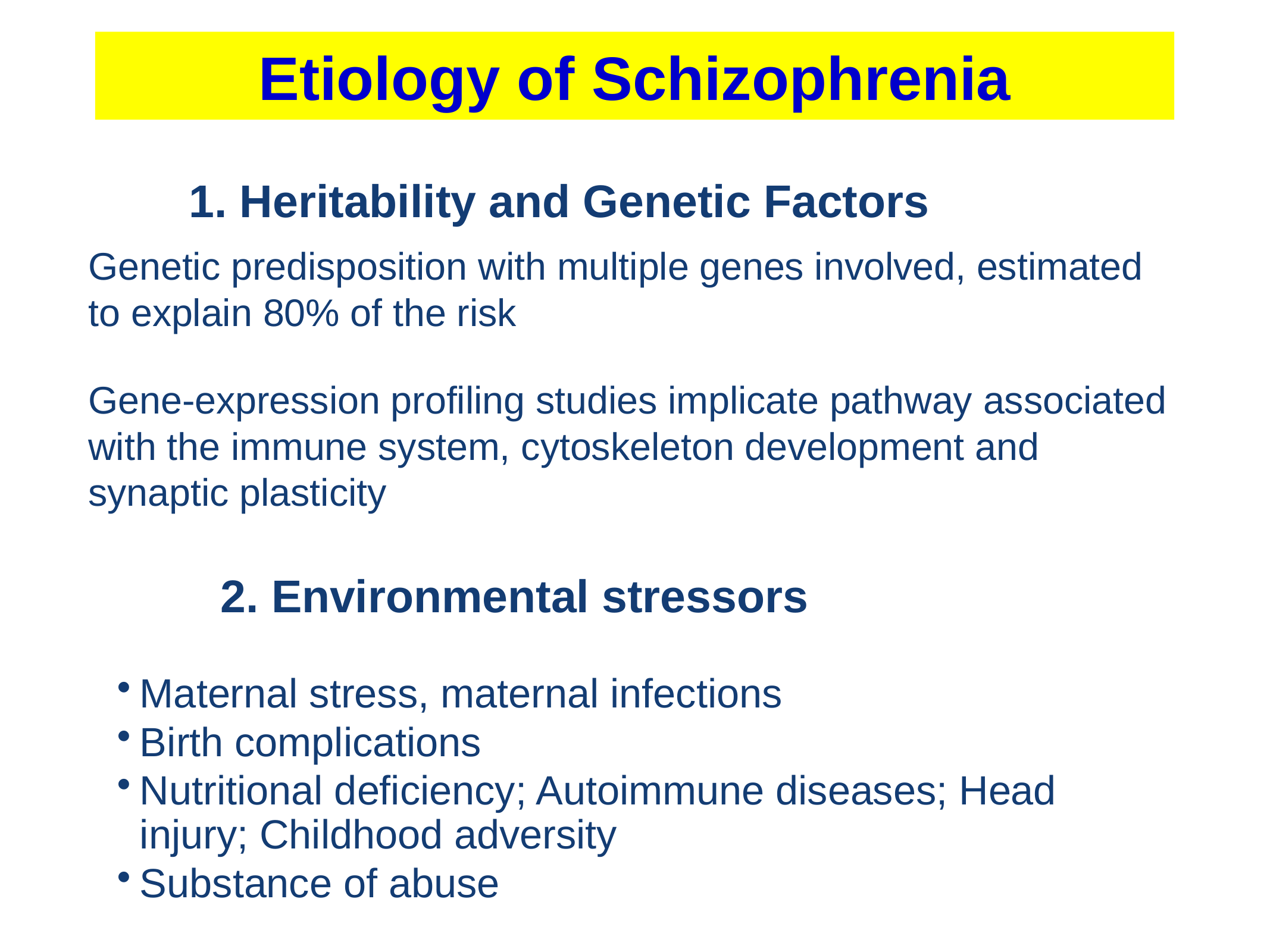

Etiology of Schizophrenia
1. Heritability and Genetic Factors
Genetic predisposition with multiple genes involved, estimated to explain 80% of the risk
Gene-expression profiling studies implicate pathway associated with the immune system, cytoskeleton development and synaptic plasticity
2. Environmental stressors
Maternal stress, maternal infections
Birth complications
Nutritional deficiency; Autoimmune diseases; Head injury; Childhood adversity
Substance of abuse